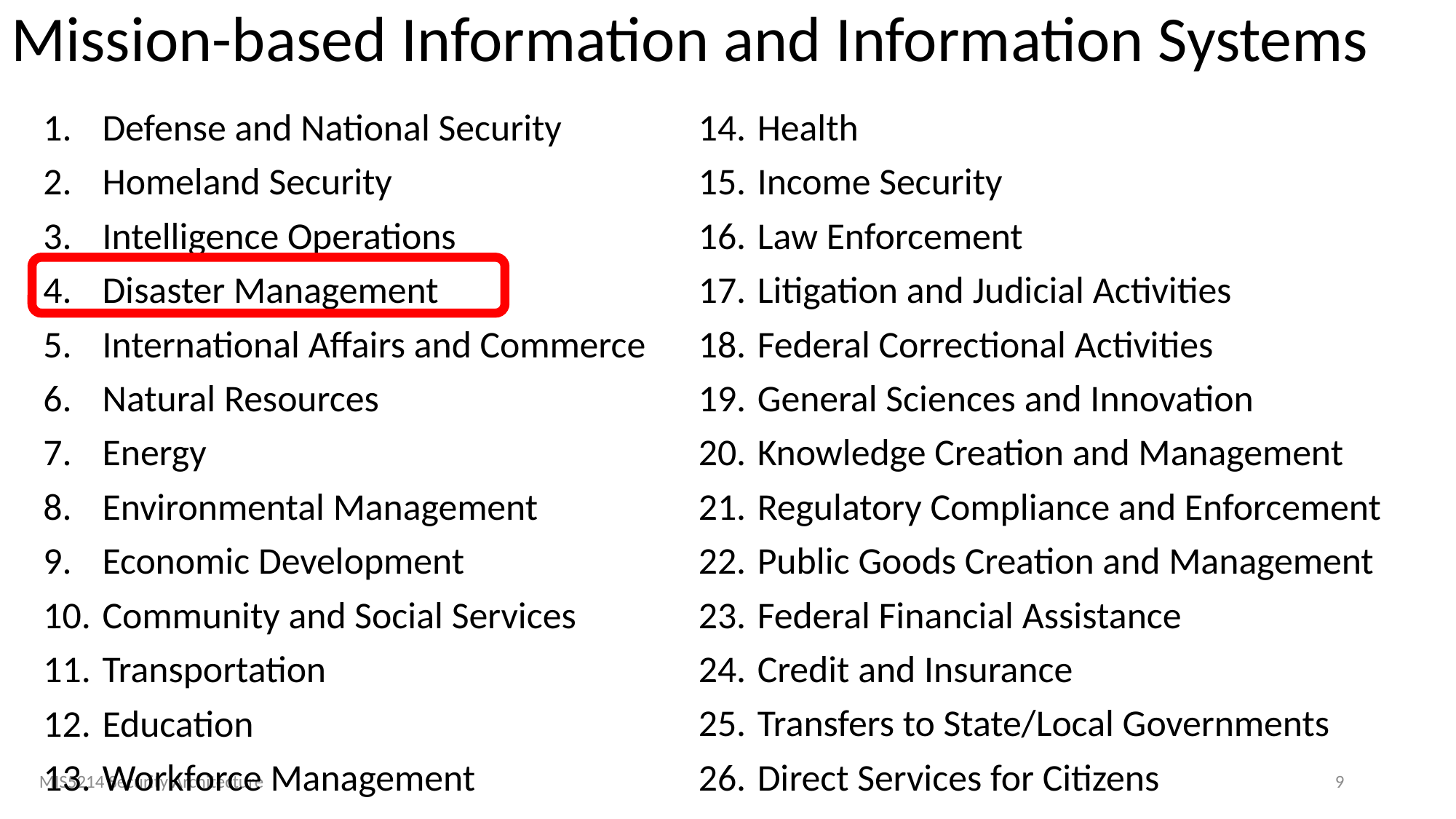

# Mission-based Information and Information Systems
Defense and National Security
Homeland Security
Intelligence Operations
Disaster Management
International Affairs and Commerce
Natural Resources
Energy
Environmental Management
Economic Development
Community and Social Services
Transportation
Education
Workforce Management
Health
Income Security
Law Enforcement
Litigation and Judicial Activities
Federal Correctional Activities
General Sciences and Innovation
Knowledge Creation and Management
Regulatory Compliance and Enforcement
Public Goods Creation and Management
Federal Financial Assistance
Credit and Insurance
Transfers to State/Local Governments
Direct Services for Citizens

MIS5214 Security Architecture
9